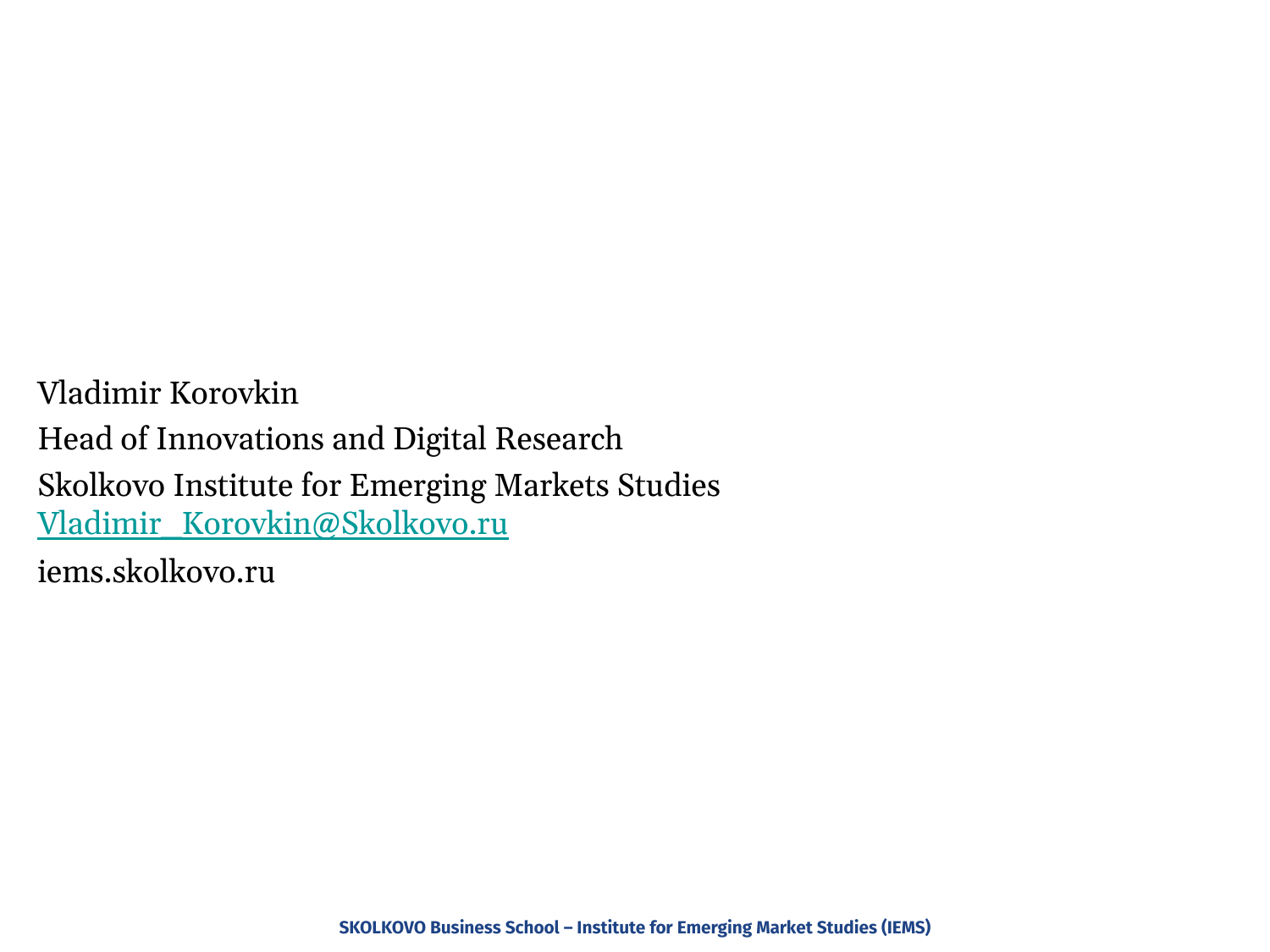

Vladimir Korovkin
Head of Innovations and Digital Research
Skolkovo Institute for Emerging Markets Studies Vladimir_Korovkin@Skolkovo.ru
iems.skolkovo.ru
SKOLKOVO Business School – Institute for Emerging Market Studies (IEMS)